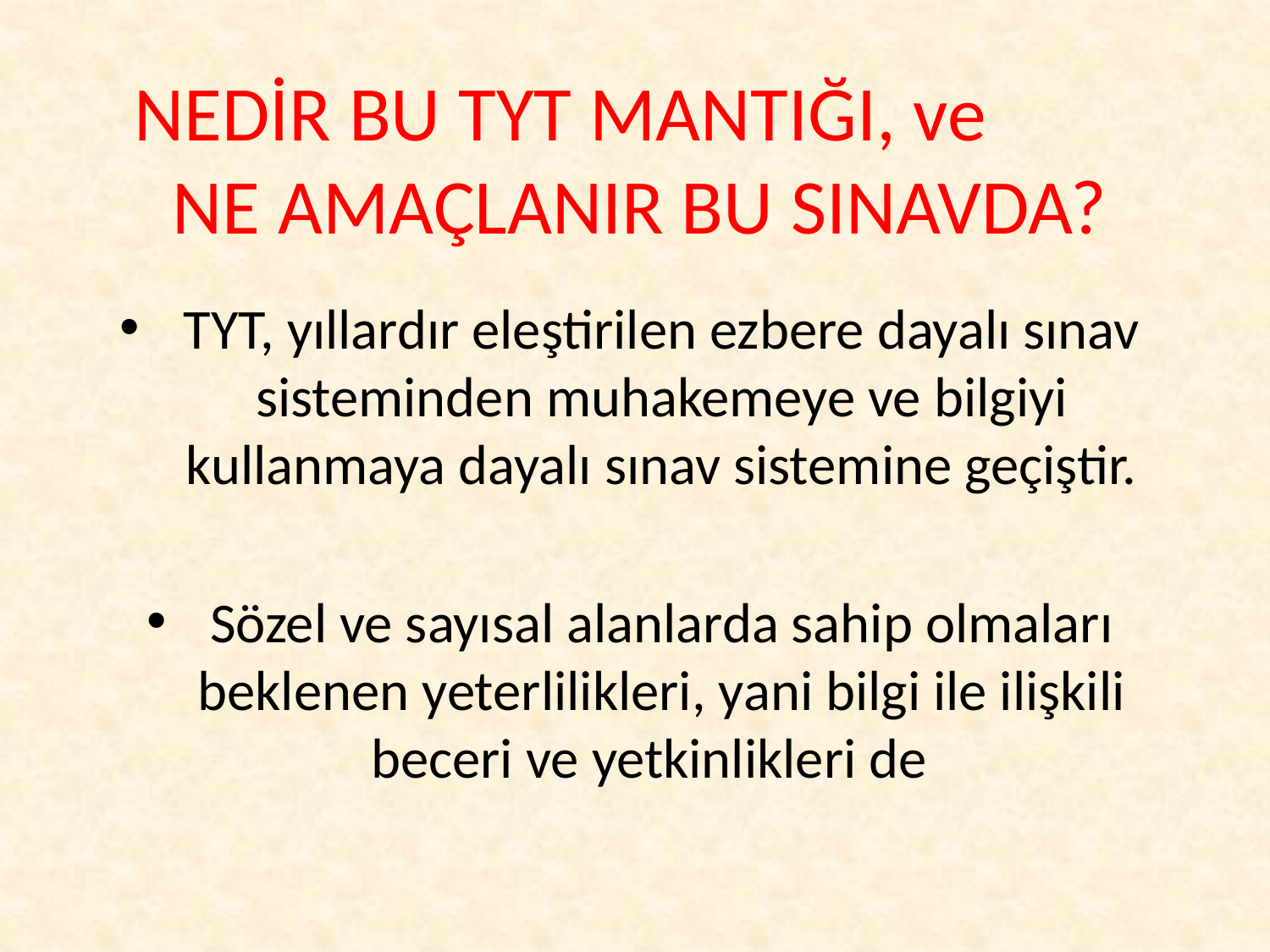

# NEDİR BU TYT MANTIĞI, ve          NE AMAÇLANIR BU SINAVDA?
TYT, yıllardır eleştirilen ezbere dayalı sınav sisteminden muhakemeye ve bilgiyi kullanmaya dayalı sınav sistemine geçiştir.

Sözel ve sayısal alanlarda sahip olmaları beklenen yeterlilikleri, yani bilgi ile ilişkili beceri ve yetkinlikleri de